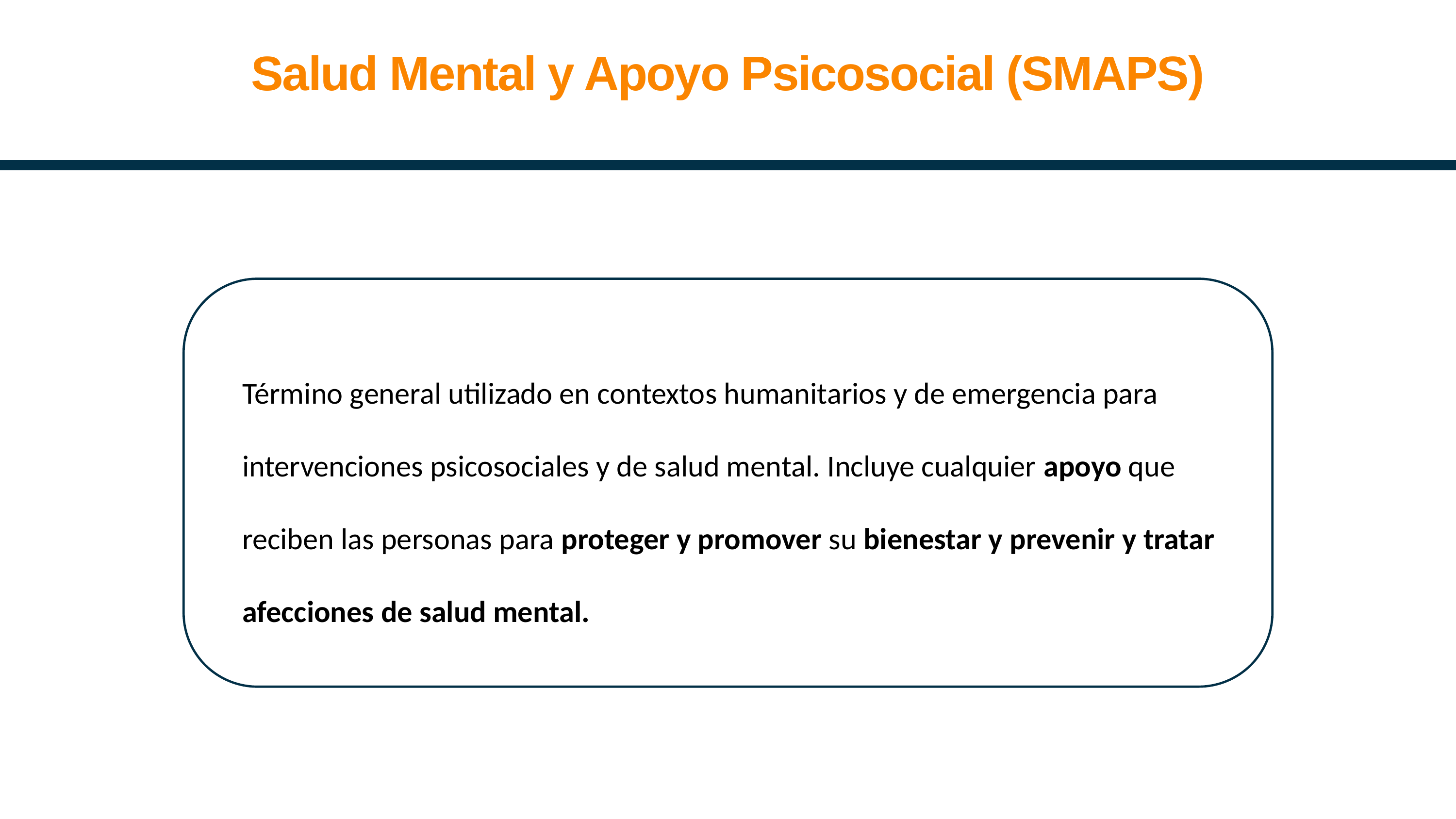

54
# Salud Mental y Apoyo Psicosocial (SMAPS)
Término general utilizado en contextos humanitarios y de emergencia para intervenciones psicosociales y de salud mental. Incluye cualquier apoyo que reciben las personas para proteger y promover su bienestar y prevenir y tratar afecciones de salud mental.